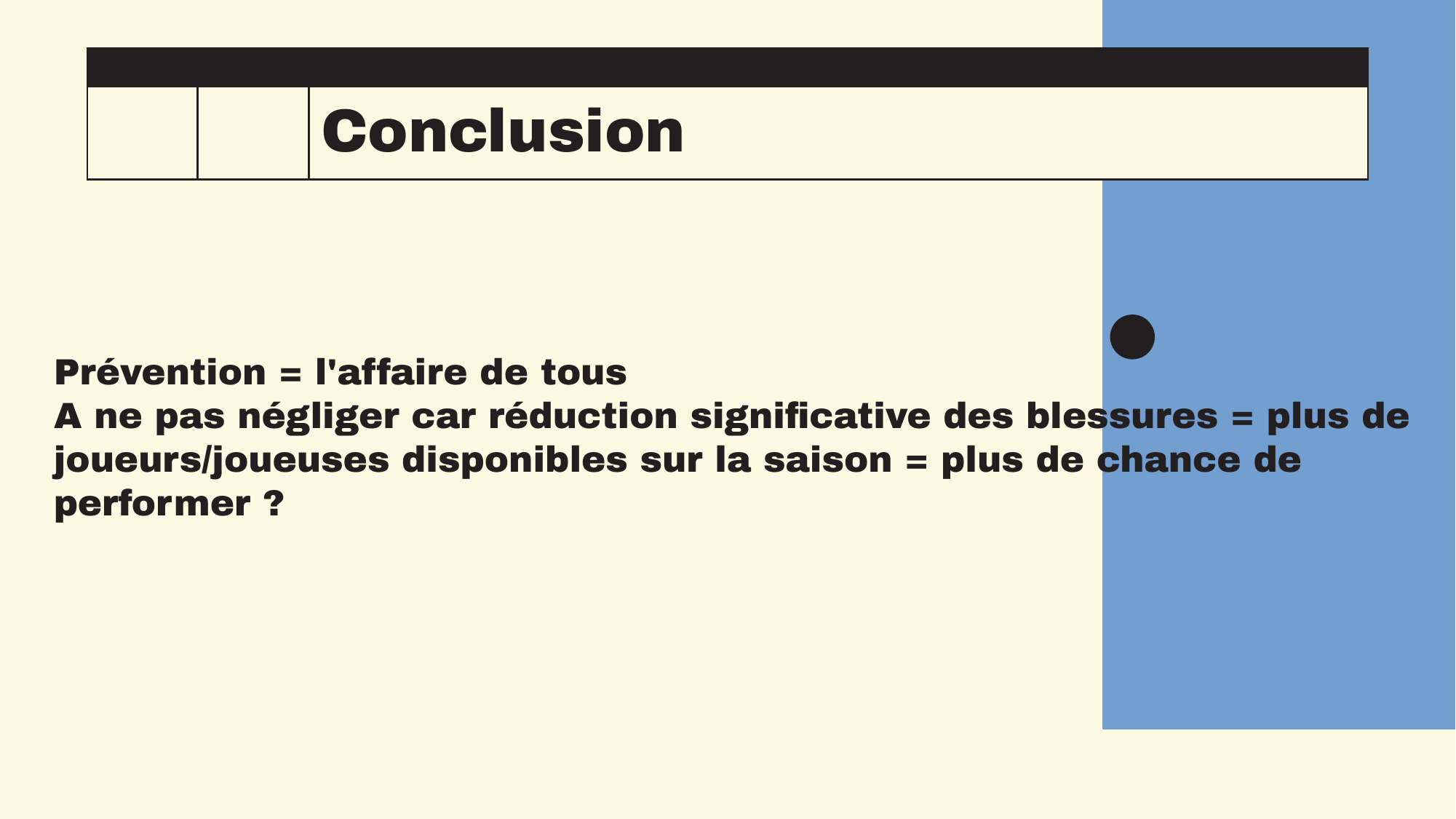

# Conclusion

1
Prévention = l'affaire de tous
A ne pas négliger car réduction significative des blessures = plus de joueurs/joueuses disponibles sur la saison = plus de chance de performer ?